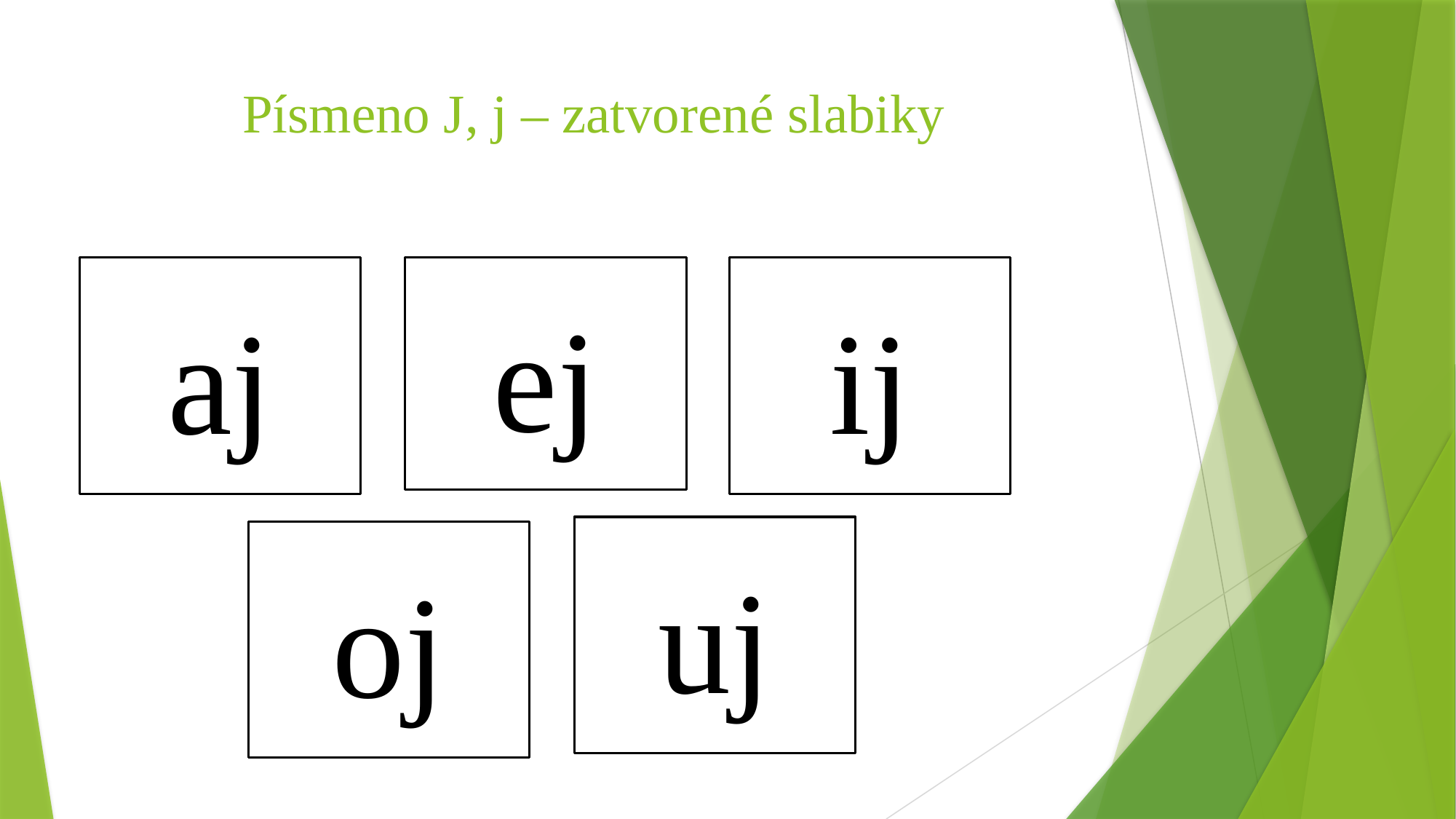

# Písmeno J, j – zatvorené slabiky
aj
ej
ij

uj
oj